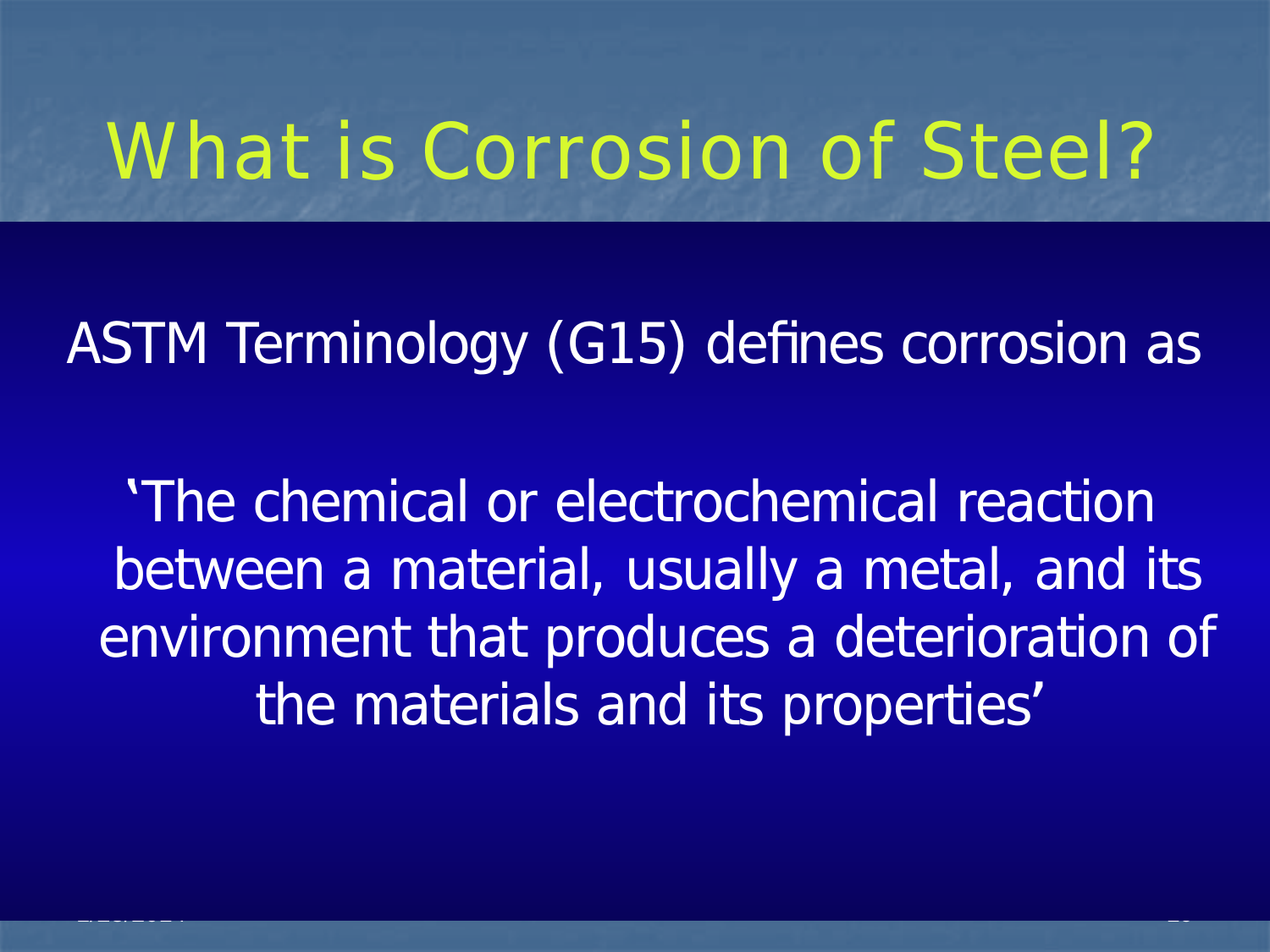

# What is Corrosion of Steel?

ASTM Terminology (G15) defines corrosion as

 ‘The chemical or electrochemical reaction between a material, usually a metal, and its environment that produces a deterioration of the materials and its properties’
1/28/2014
19